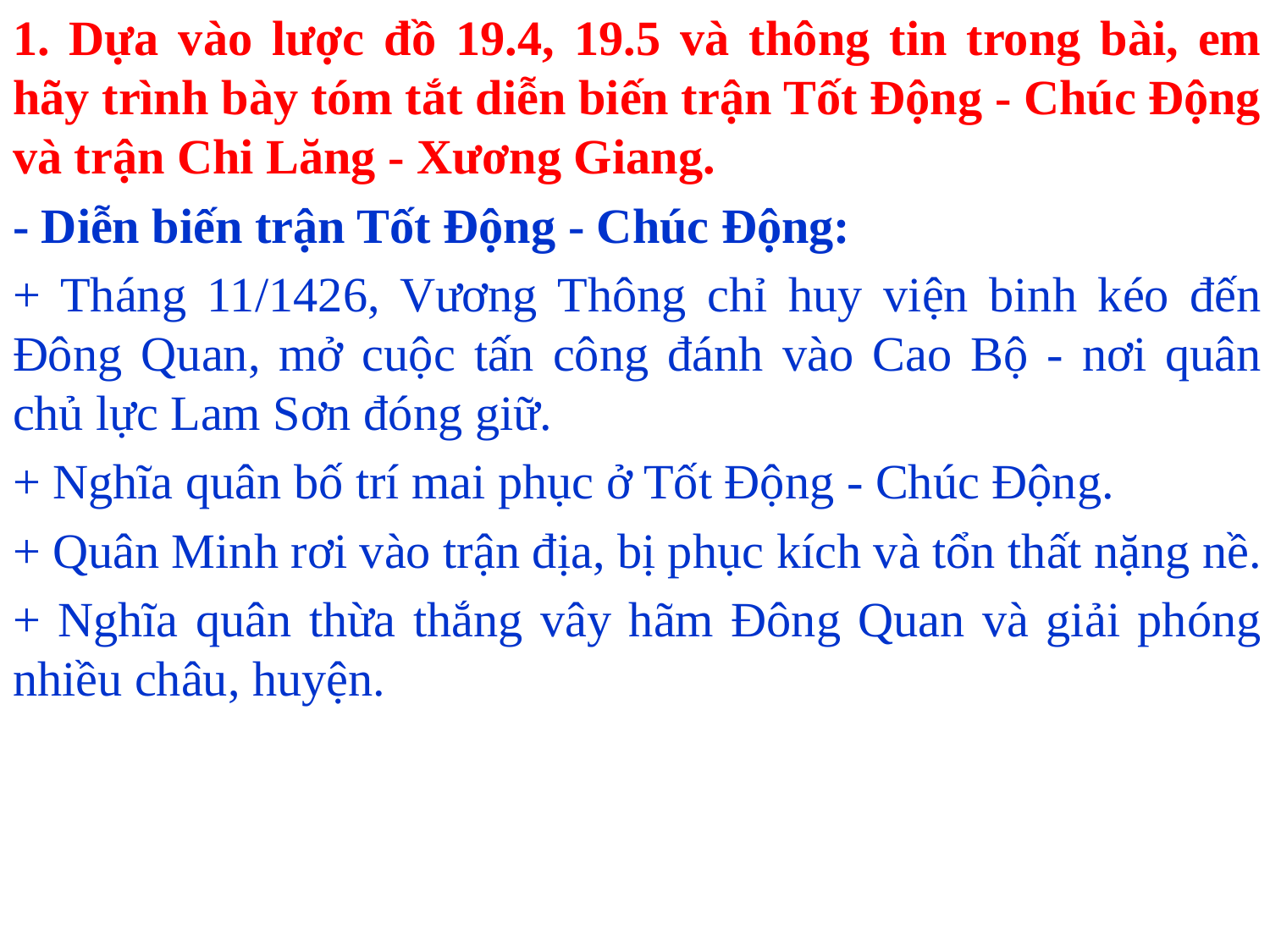

1. Dựa vào lược đồ 19.4, 19.5 và thông tin trong bài, em hãy trình bày tóm tắt diễn biến trận Tốt Động - Chúc Động và trận Chi Lăng - Xương Giang.
- Diễn biến trận Tốt Động - Chúc Động:
+ Tháng 11/1426, Vương Thông chỉ huy viện binh kéo đến Đông Quan, mở cuộc tấn công đánh vào Cao Bộ - nơi quân chủ lực Lam Sơn đóng giữ.
+ Nghĩa quân bố trí mai phục ở Tốt Động - Chúc Động.
+ Quân Minh rơi vào trận địa, bị phục kích và tổn thất nặng nề.
+ Nghĩa quân thừa thắng vây hãm Đông Quan và giải phóng nhiều châu, huyện.